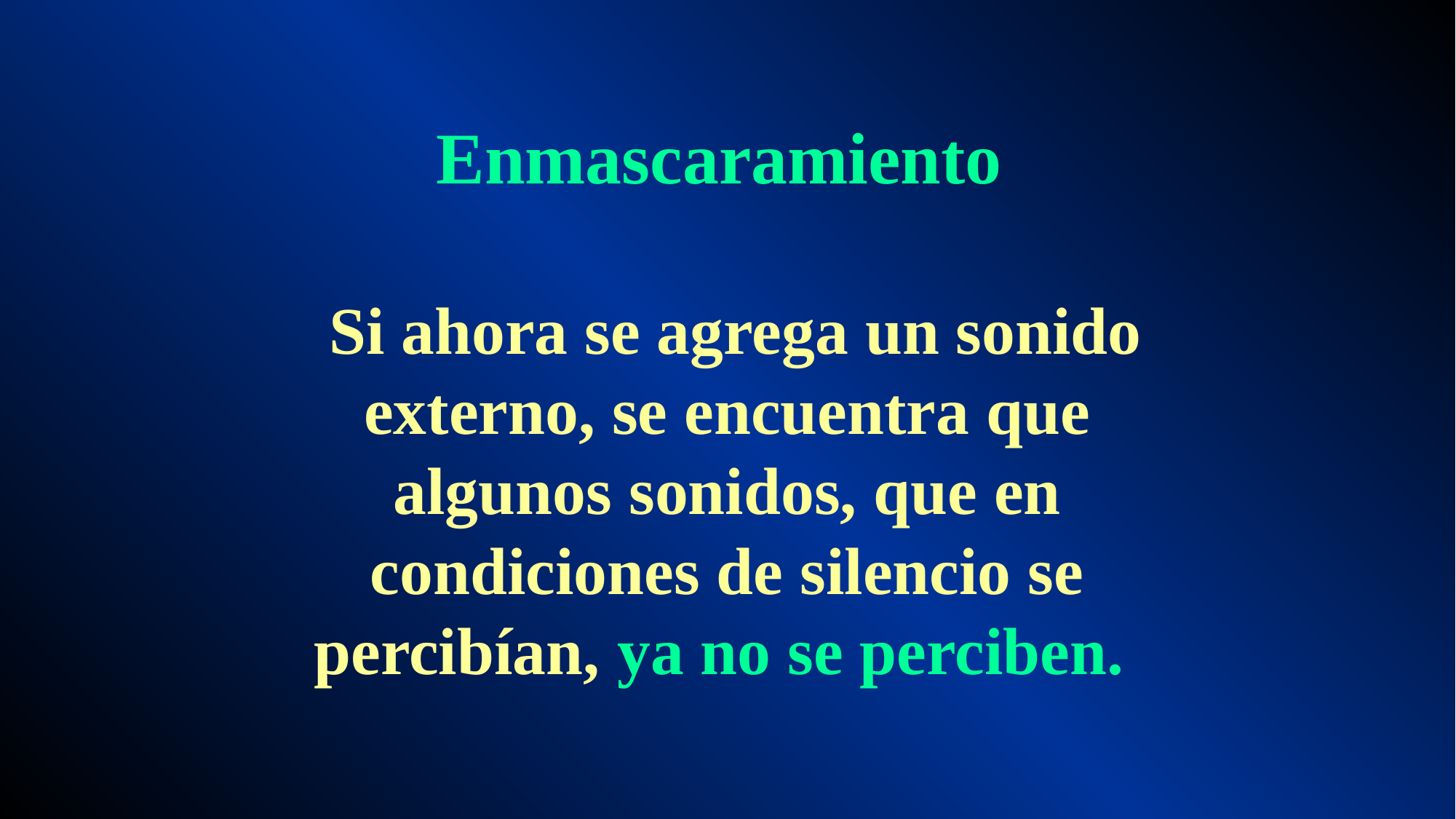

Enmascaramiento
 Si ahora se agrega un sonido externo, se encuentra que algunos sonidos, que en condiciones de silencio se percibían, ya no se perciben.